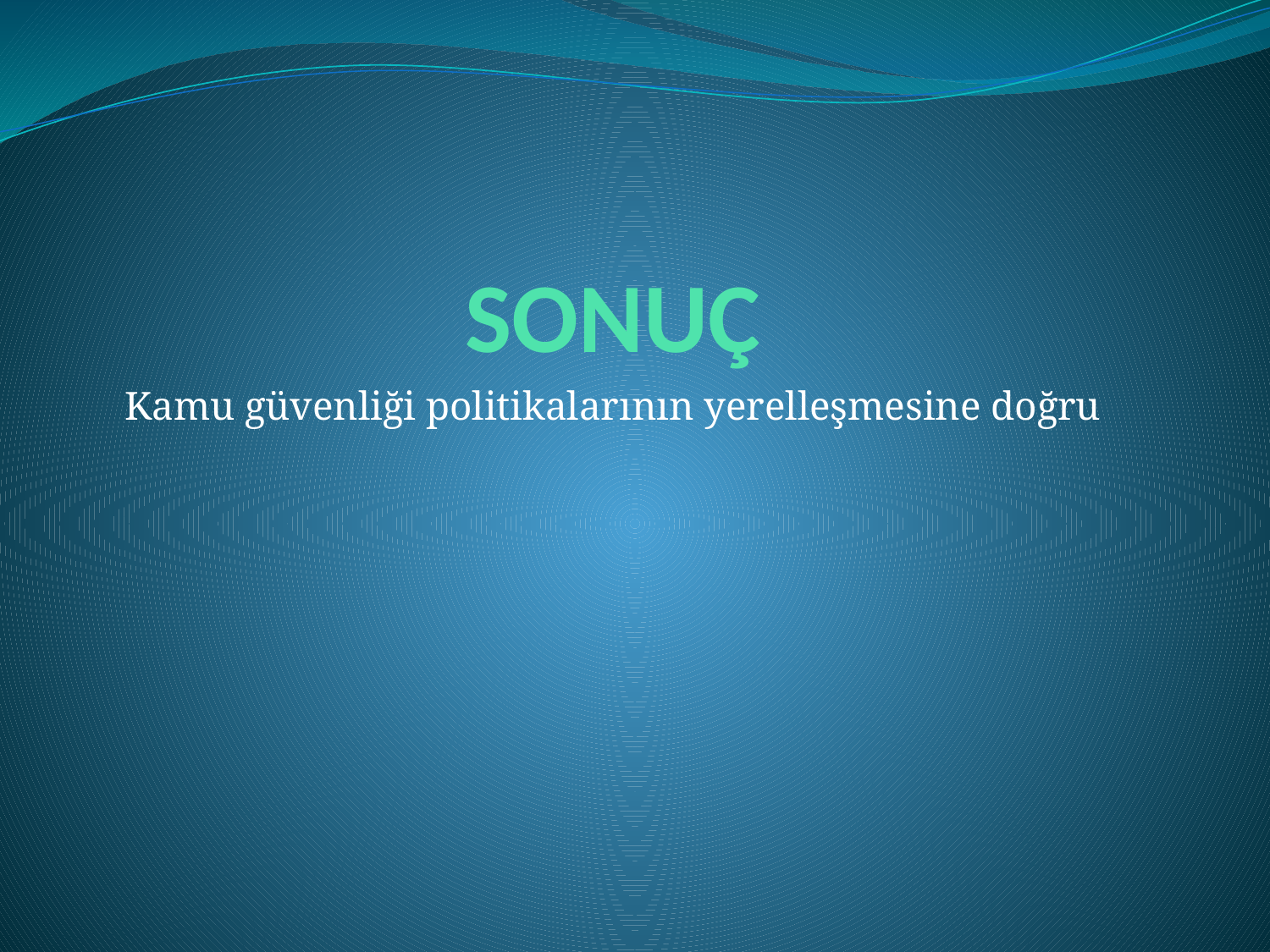

# SONUÇ
Kamu güvenliği politikalarının yerelleşmesine doğru